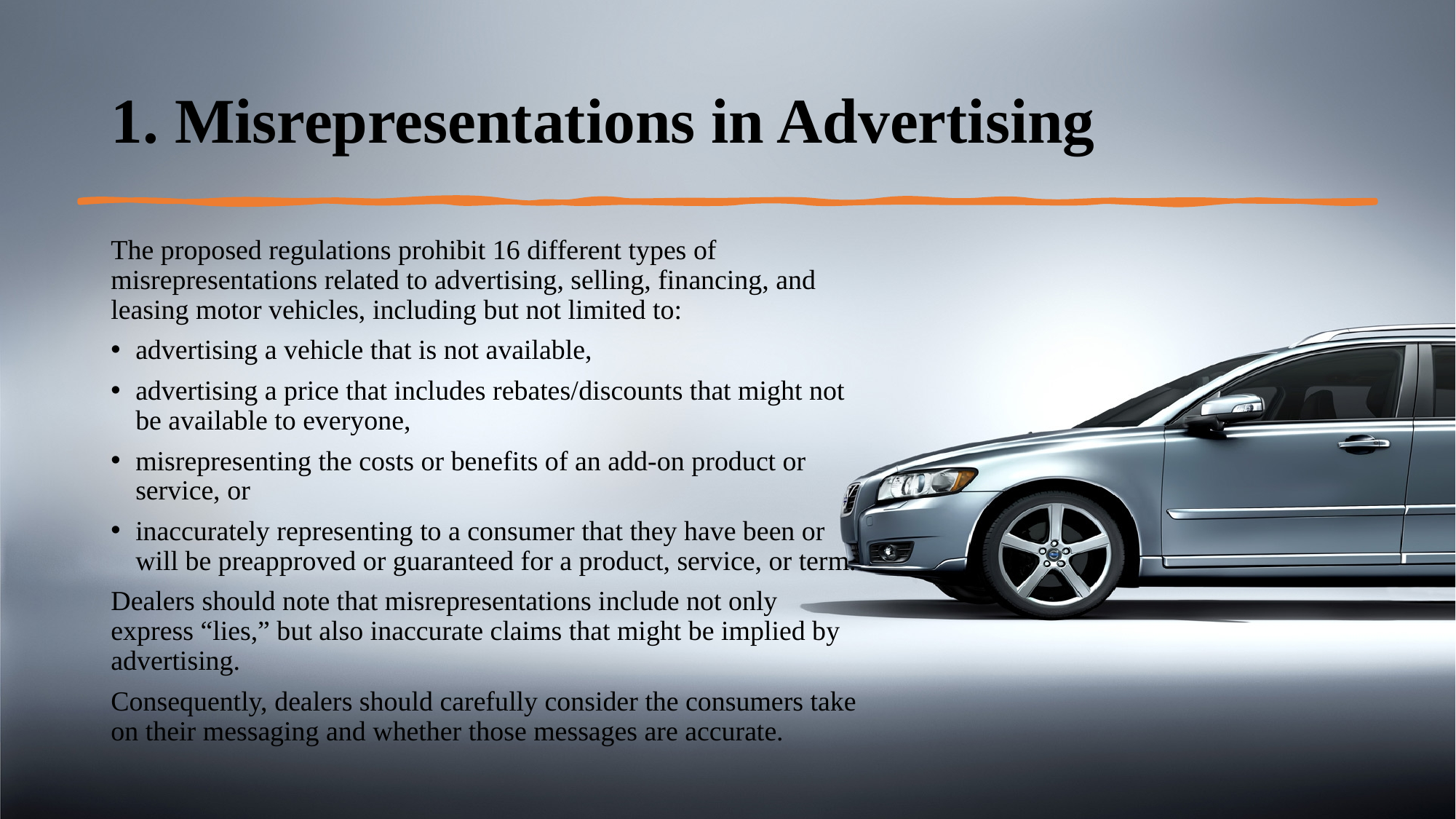

# 1. Misrepresentations in Advertising

The proposed regulations prohibit 16 different types of misrepresentations related to advertising, selling, financing, and leasing motor vehicles, including but not limited to:
advertising a vehicle that is not available,
advertising a price that includes rebates/​discounts that might not be available to everyone,
misrepresenting the costs or benefits of an add-on product or service, or
inaccurately representing to a consumer that they have been or will be preapproved or guaranteed for a product, service, or term.
Dealers should note that misrepresentations include not only express ​“lies,” but also inaccurate claims that might be implied by advertising.
Consequently, dealers should carefully consider the consumers take on their messaging and whether those messages are accurate.